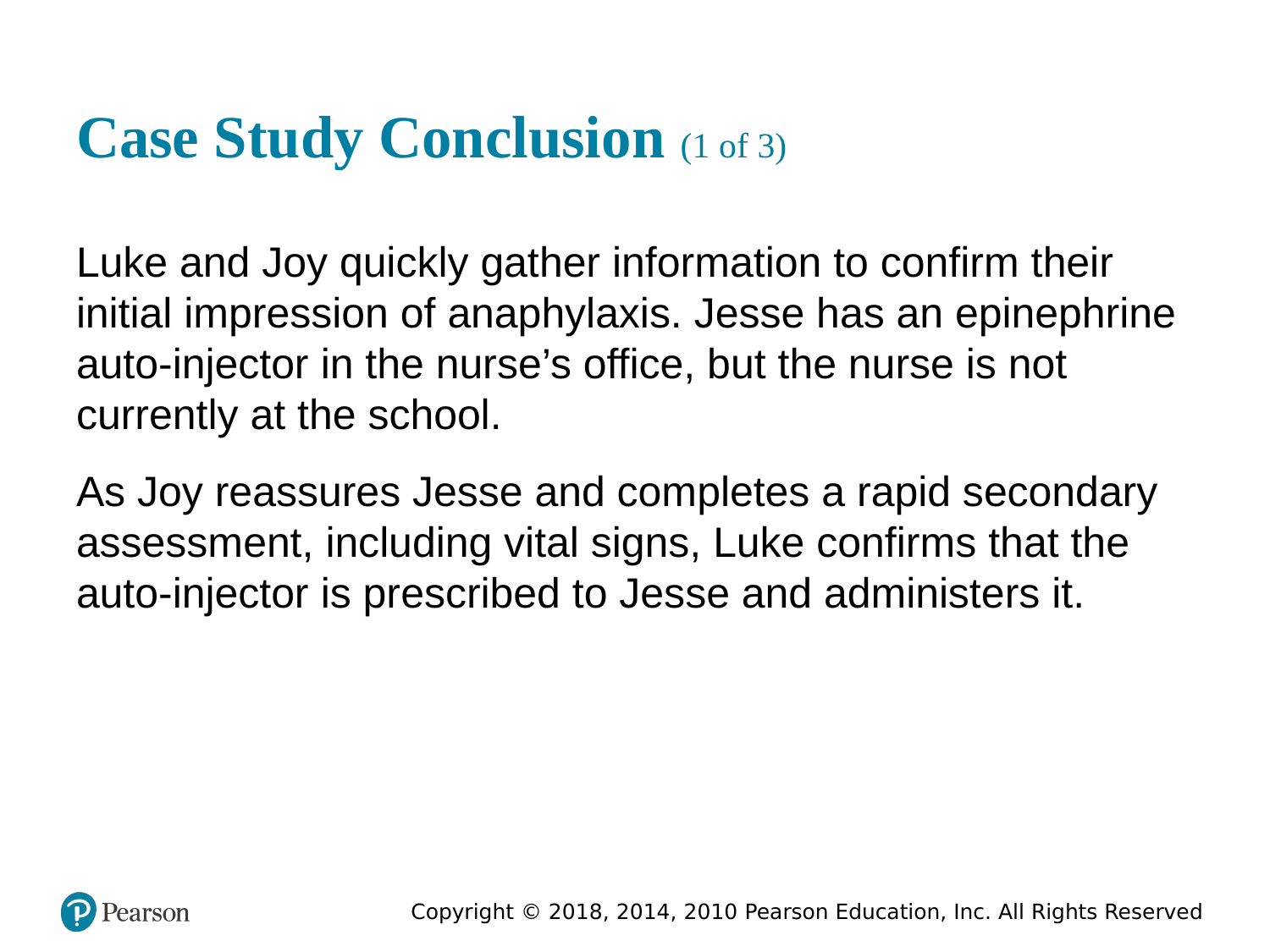

# Case Study Conclusion (1 of 3)
Luke and Joy quickly gather information to confirm their initial impression of anaphylaxis. Jesse has an epinephrine auto-injector in the nurse’s office, but the nurse is not currently at the school.
As Joy reassures Jesse and completes a rapid secondary assessment, including vital signs, Luke confirms that the auto-injector is prescribed to Jesse and administers it.